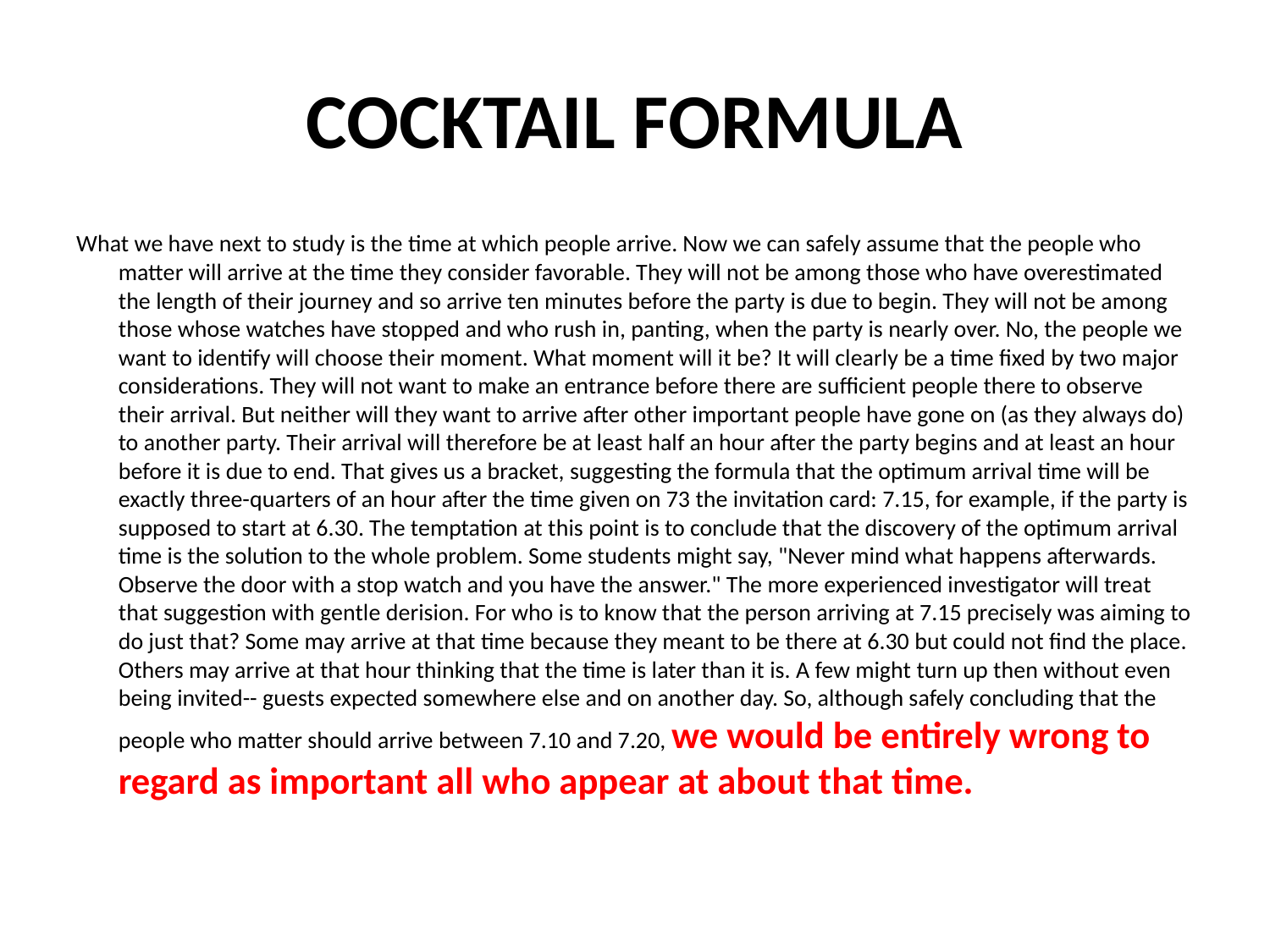

# COCKTAIL FORMULA
What we have next to study is the time at which people arrive. Now we can safely assume that the people who matter will arrive at the time they consider favorable. They will not be among those who have overestimated the length of their journey and so arrive ten minutes before the party is due to begin. They will not be among those whose watches have stopped and who rush in, panting, when the party is nearly over. No, the people we want to identify will choose their moment. What moment will it be? It will clearly be a time fixed by two major considerations. They will not want to make an entrance before there are sufficient people there to observe their arrival. But neither will they want to arrive after other important people have gone on (as they always do) to another party. Their arrival will therefore be at least half an hour after the party begins and at least an hour before it is due to end. That gives us a bracket, suggesting the formula that the optimum arrival time will be exactly three-quarters of an hour after the time given on 73 the invitation card: 7.15, for example, if the party is supposed to start at 6.30. The temptation at this point is to conclude that the discovery of the optimum arrival time is the solution to the whole problem. Some students might say, "Never mind what happens afterwards. Observe the door with a stop watch and you have the answer." The more experienced investigator will treat that suggestion with gentle derision. For who is to know that the person arriving at 7.15 precisely was aiming to do just that? Some may arrive at that time because they meant to be there at 6.30 but could not find the place. Others may arrive at that hour thinking that the time is later than it is. A few might turn up then without even being invited-- guests expected somewhere else and on another day. So, although safely concluding that the people who matter should arrive between 7.10 and 7.20, we would be entirely wrong to regard as important all who appear at about that time.